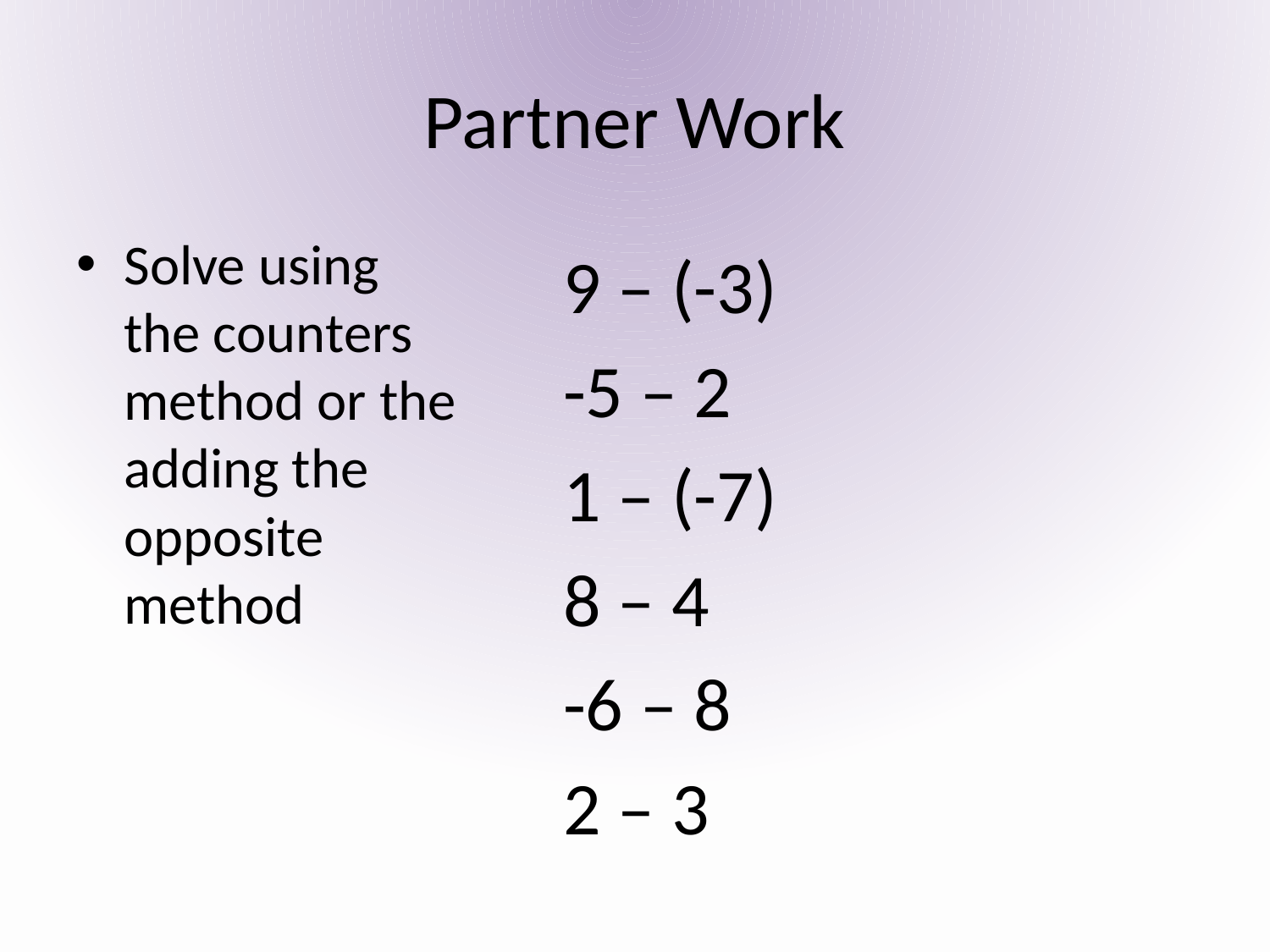

# Partner Work
Solve using the counters method or the adding the opposite method
9 – (-3)
-5 – 2
1 – (-7)
8 – 4
-6 – 8
2 – 3